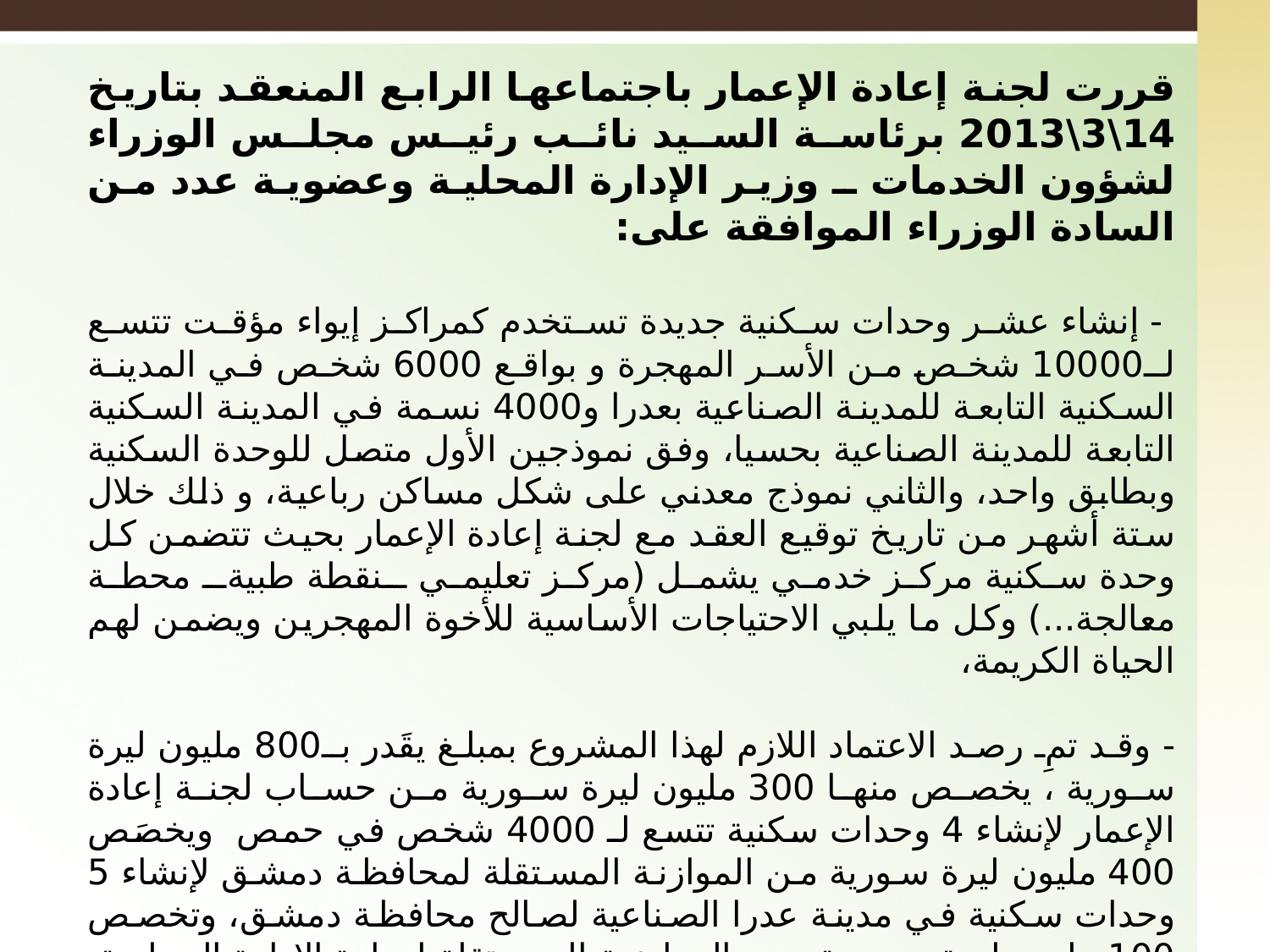

قررت لجنة إعادة الإعمار باجتماعها الرابع المنعقد بتاريخ 14\3\2013 برئاسة السيد نائب رئيس مجلس الوزراء لشؤون الخدمات ـ وزير الإدارة المحلية وعضوية عدد من السادة الوزراء الموافقة على:

 - إنشاء عشر وحدات سكنية جديدة تستخدم كمراكز إيواء مؤقت تتسع لـ10000 شخص من الأسر المهجرة و بواقع 6000 شخص في المدينة السكنية التابعة للمدينة الصناعية بعدرا و4000 نسمة في المدينة السكنية التابعة للمدينة الصناعية بحسيا، وفق نموذجين الأول متصل للوحدة السكنية وبطابق واحد، والثاني نموذج معدني على شكل مساكن رباعية، و ذلك خلال ستة أشهر من تاريخ توقيع العقد مع لجنة إعادة الإعمار بحيث تتضمن كل وحدة سكنية مركز خدمي يشمل (مركز تعليمي ـنقطة طبيةـ محطة معالجة...) وكل ما يلبي الاحتياجات الأساسية للأخوة المهجرين ويضمن لهم الحياة الكريمة،

- وقد تمِ رصد الاعتماد اللازم لهذا المشروع بمبلغ يقَدر بـ800 مليون ليرة سورية ، يخصص منها 300 مليون ليرة سورية من حساب لجنة إعادة الإعمار لإنشاء 4 وحدات سكنية تتسع لـ 4000 شخص في حمص  ويخصَص 400 مليون ليرة سورية من الموازنة المستقلة لمحافظة دمشق لإنشاء 5 وحدات سكنية في مدينة عدرا الصناعية لصالح محافظة دمشق، وتخصص 100 مليون ليرة سورية من الموازنة المستقلة لوزارة الإدارة المحلية  لإنشاء وحدة سكنية تتسع لـ1000 شخص في مدينة عدرا الصناعية.